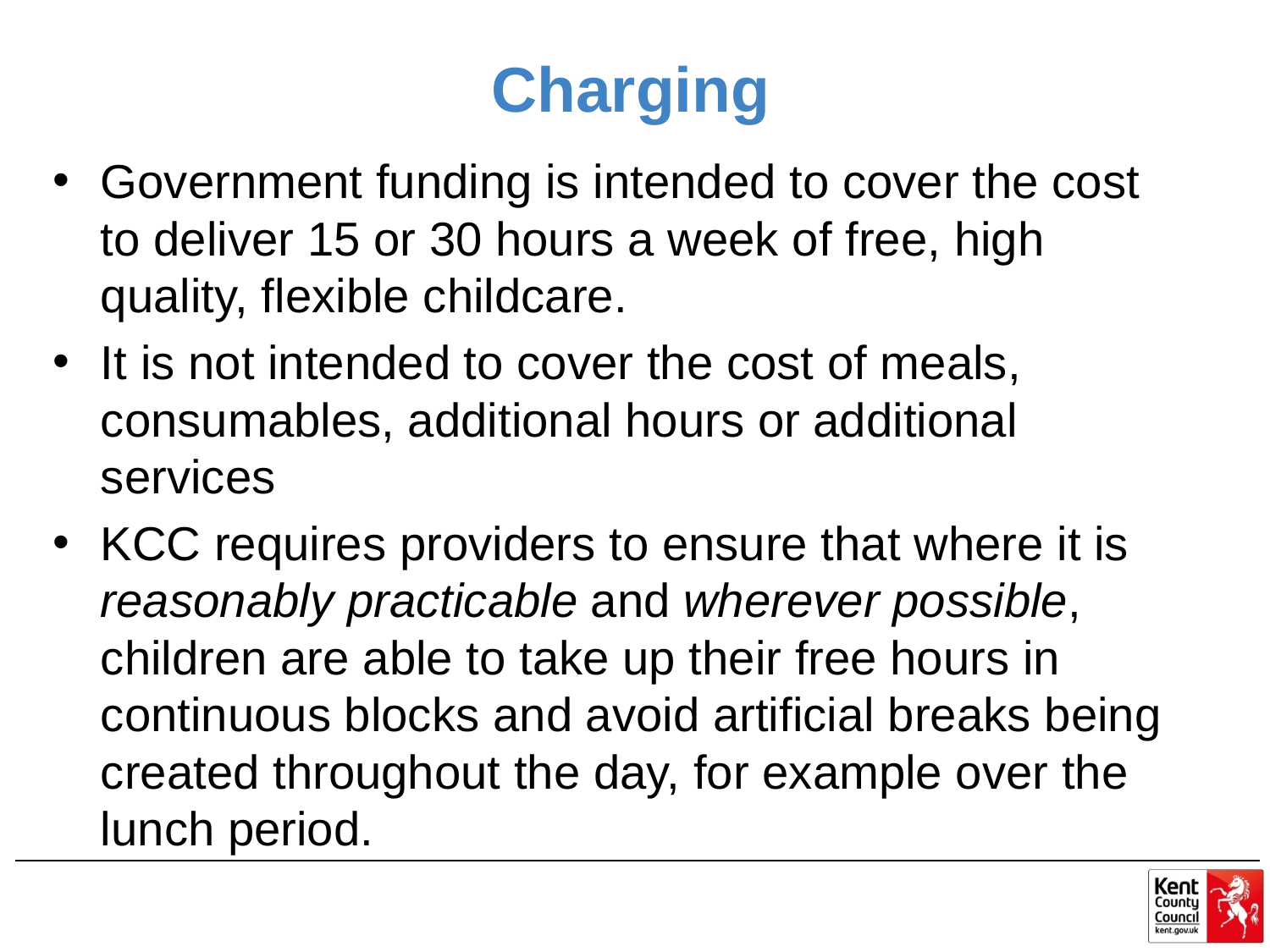

# Charging
Government funding is intended to cover the cost to deliver 15 or 30 hours a week of free, high quality, flexible childcare.
It is not intended to cover the cost of meals, consumables, additional hours or additional services
KCC requires providers to ensure that where it is reasonably practicable and wherever possible, children are able to take up their free hours in continuous blocks and avoid artificial breaks being created throughout the day, for example over the lunch period.